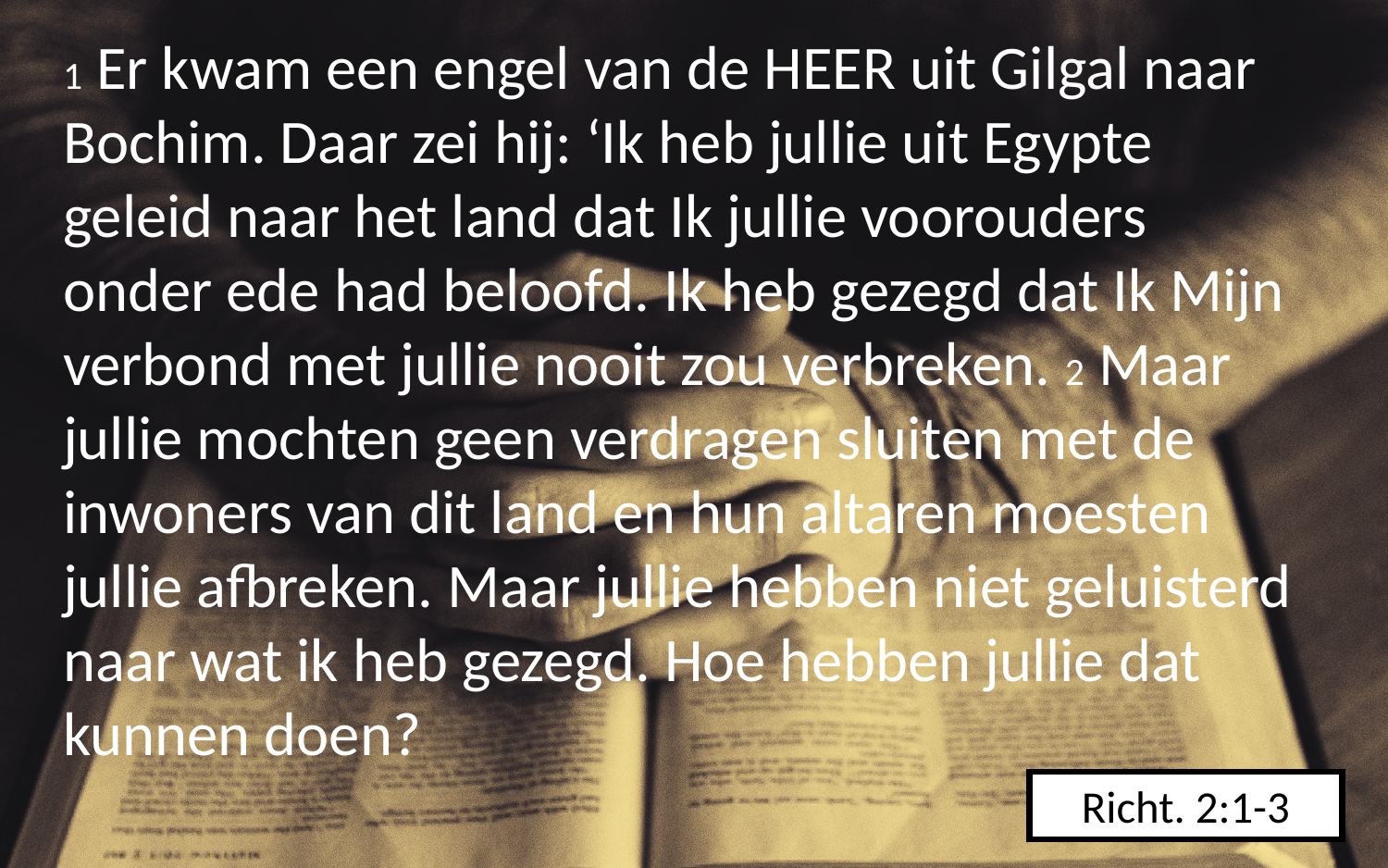

1 Er kwam een engel van de HEER uit Gilgal naar Bochim. Daar zei hij: ‘Ik heb jullie uit Egypte geleid naar het land dat Ik jullie voorouders onder ede had beloofd. Ik heb gezegd dat Ik Mijn verbond met jullie nooit zou verbreken. 2 Maar jullie mochten geen verdragen sluiten met de inwoners van dit land en hun altaren moesten jullie afbreken. Maar jullie hebben niet geluisterd naar wat ik heb gezegd. Hoe hebben jullie dat kunnen doen?
Richt. 2:1-3